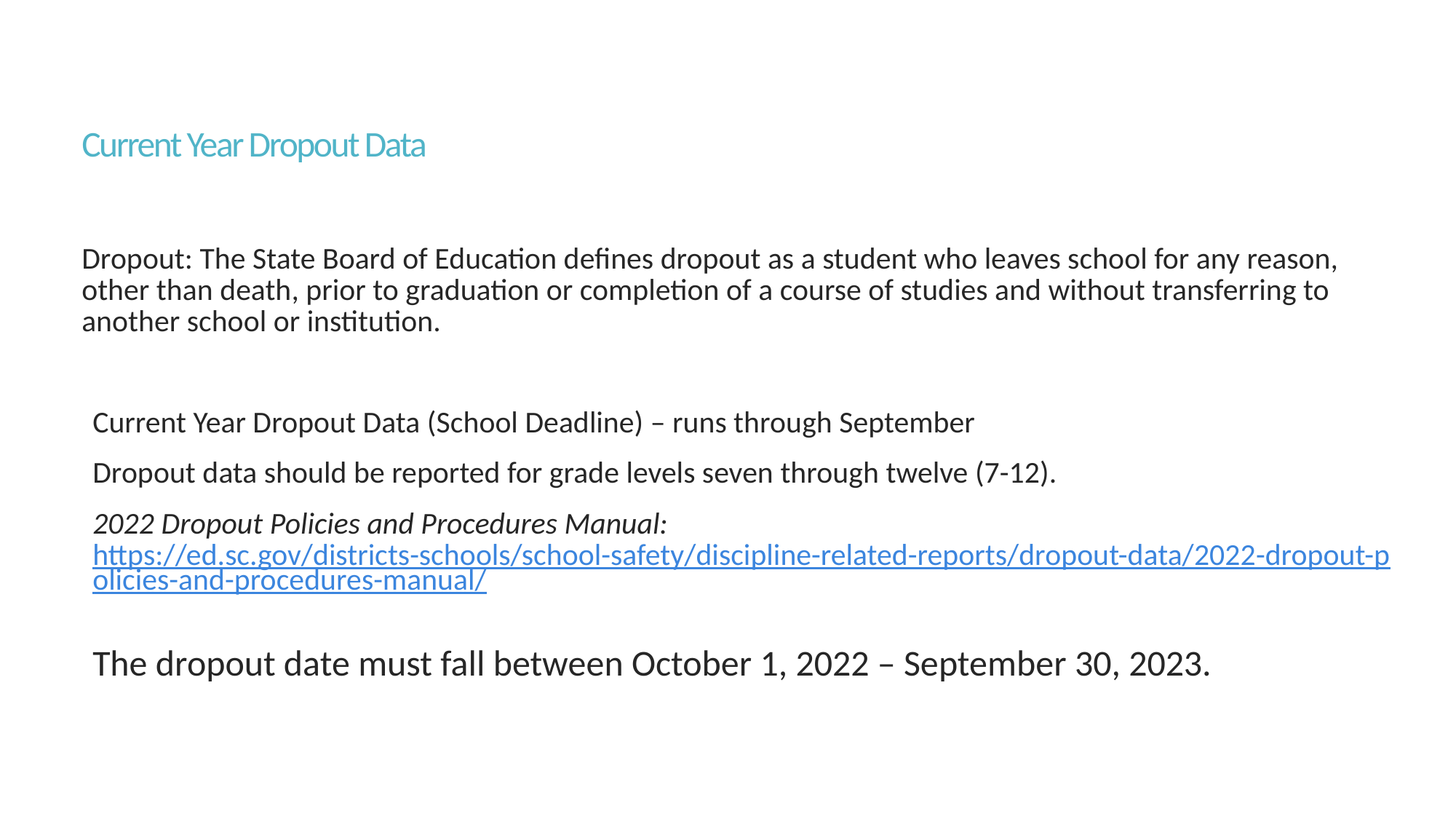

# Current Year Dropout Data
Dropout: The State Board of Education defines dropout as a student who leaves school for any reason, other than death, prior to graduation or completion of a course of studies and without transferring to another school or institution.

Current Year Dropout Data (School Deadline) – runs through September
Dropout data should be reported for grade levels seven through twelve (7-12).
2022 Dropout Policies and Procedures Manual: https://ed.sc.gov/districts-schools/school-safety/discipline-related-reports/dropout-data/2022-dropout-policies-and-procedures-manual/
The dropout date must fall between October 1, 2022 – September 30, 2023.